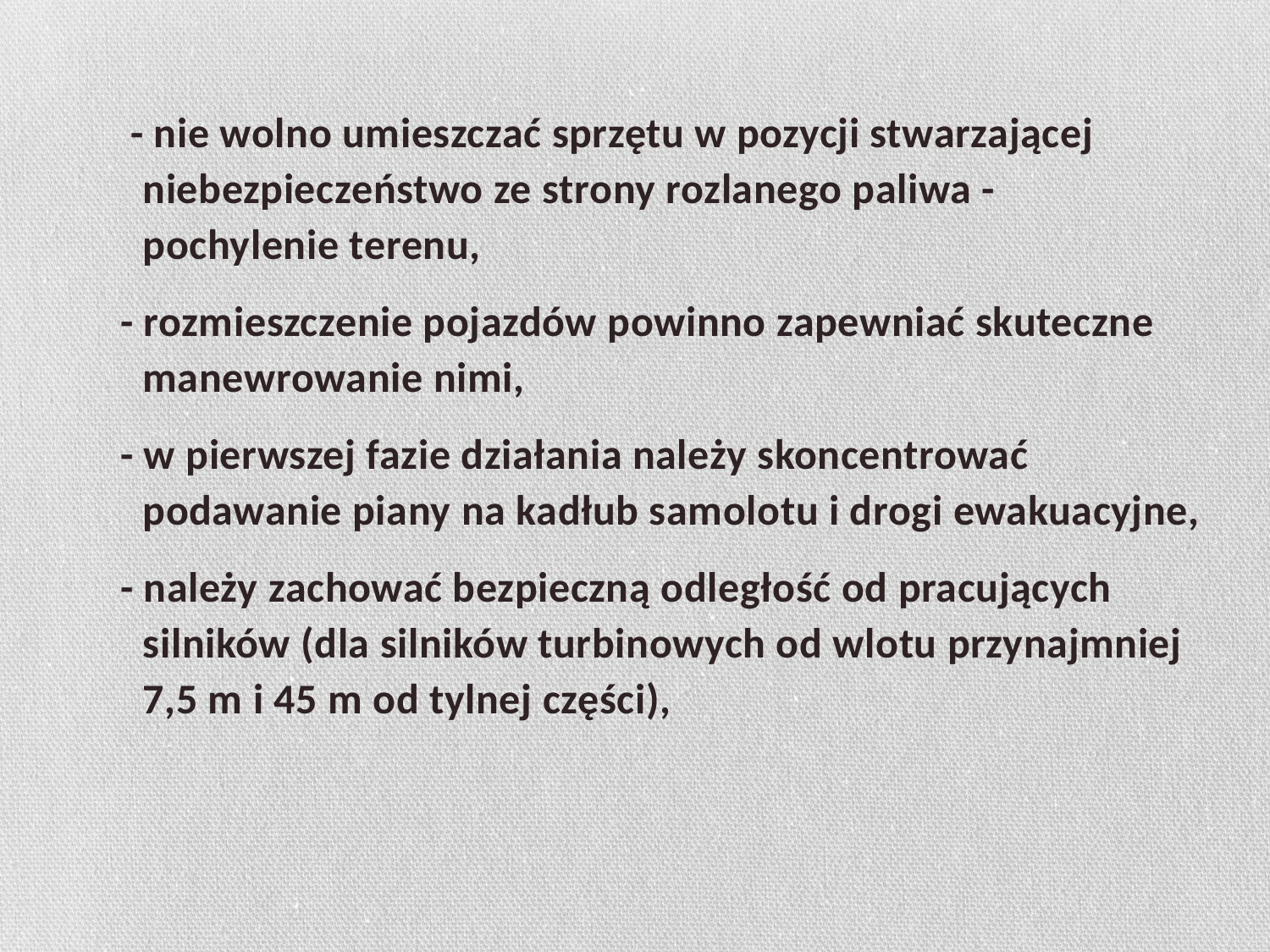

- nie wolno umieszczać sprzętu w pozycji stwarzającej niebezpieczeństwo ze strony rozlanego paliwa - pochylenie terenu,
- rozmieszczenie pojazdów powinno zapewniać skuteczne manewrowanie nimi,
- w pierwszej fazie działania należy skoncentrować podawanie piany na kadłub samolotu i drogi ewakuacyjne,
- należy zachować bezpieczną odległość od pracujących silników (dla silników turbinowych od wlotu przynajmniej 7,5 m i 45 m od tylnej części),